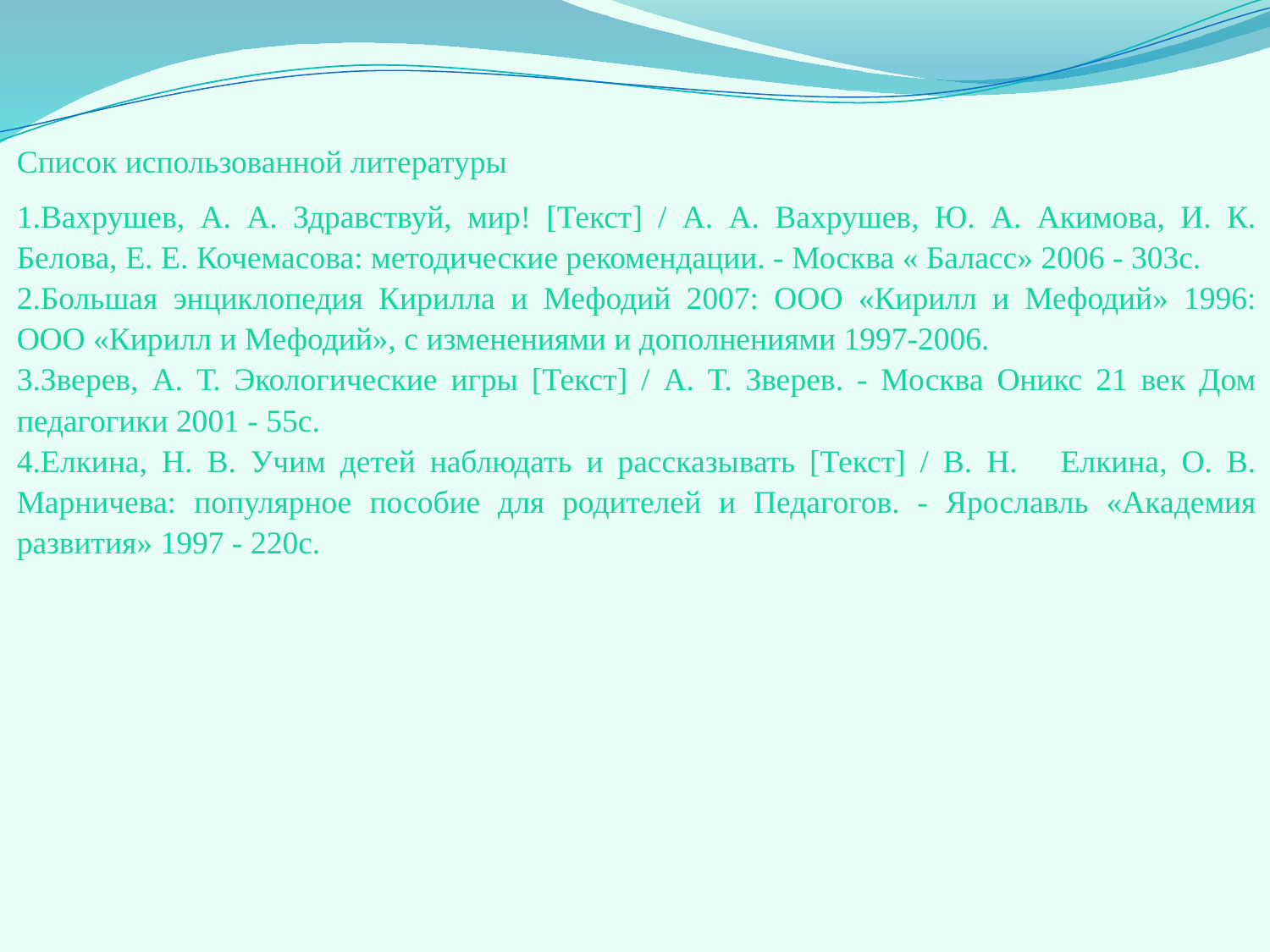

Список использованной литературы
1.Вахрушев, А. А. Здравствуй, мир! [Текст] / А. А. Вахрушев, Ю. А. Акимова, И. К. Белова, Е. Е. Кочемасова: методические рекомендации. - Москва « Баласс» 2006 - 303с.
2.Большая энциклопедия Кирилла и Мефодий 2007: ООО «Кирилл и Мефодий» 1996: ООО «Кирилл и Мефодий», с изменениями и дополнениями 1997-2006.
3.Зверев, А. Т. Экологические игры [Текст] / А. Т. Зверев. - Москва Оникс 21 век Дом педагогики 2001 - 55с.
4.Елкина, Н. В. Учим детей наблюдать и рассказывать [Текст] / В. Н.   Елкина, О. В. Марничева: популярное пособие для родителей и Педагогов. - Ярославль «Академия развития» 1997 - 220с.